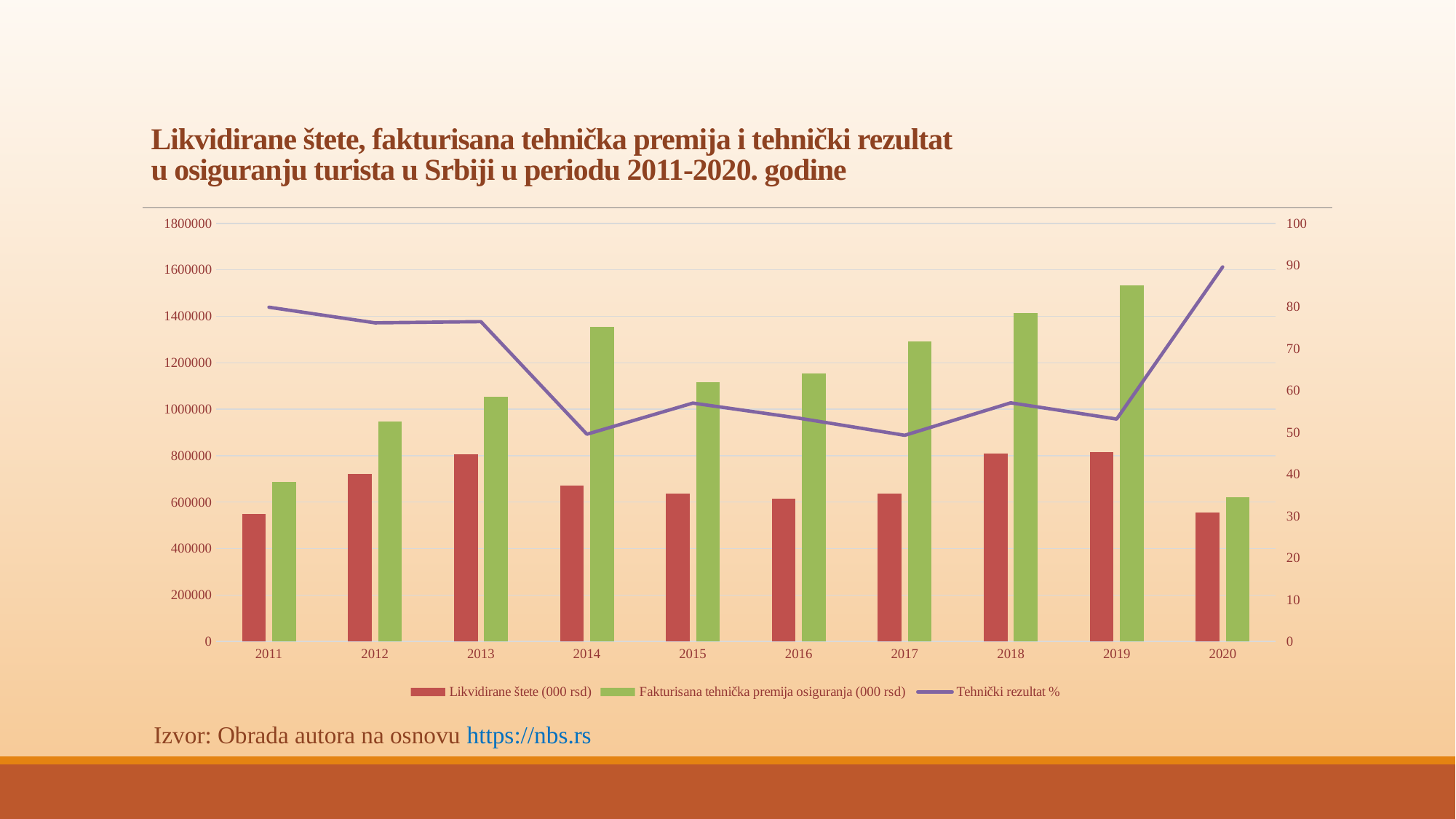

# Likvidirane štete, fakturisana tehnička premija i tehnički rezultat u osiguranju turista u Srbiji u periodu 2011-2020. godine

### Chart

| Category |  |  |  |
|---|---|---|---|
| 2011 | 549808.0 | 687732.0 | 79.94509489161476 |
| 2012 | 722388.0 | 947761.0 | 76.2204817459254 |
| 2013 | 806349.0 | 1054098.0 | 76.49658760380913 |
| 2014 | 670955.0 | 1353414.0 | 49.57500070192861 |
| 2015 | 635679.0 | 1114773.0 | 57.023178709925695 |
| 2016 | 616266.0 | 1153602.0 | 53.42102388865484 |
| 2017 | 637688.0 | 1292972.0 | 49.319552163542596 |
| 2018 | 808009.0 | 1415565.0 | 57.080317752982026 |
| 2019 | 816233.0 | 1533989.0 | 53.209833968822466 |
| 2020 | 555163.0 | 619740.0 | 89.57998515506502 |
Izvor: Obrada autora na osnovu https://nbs.rs